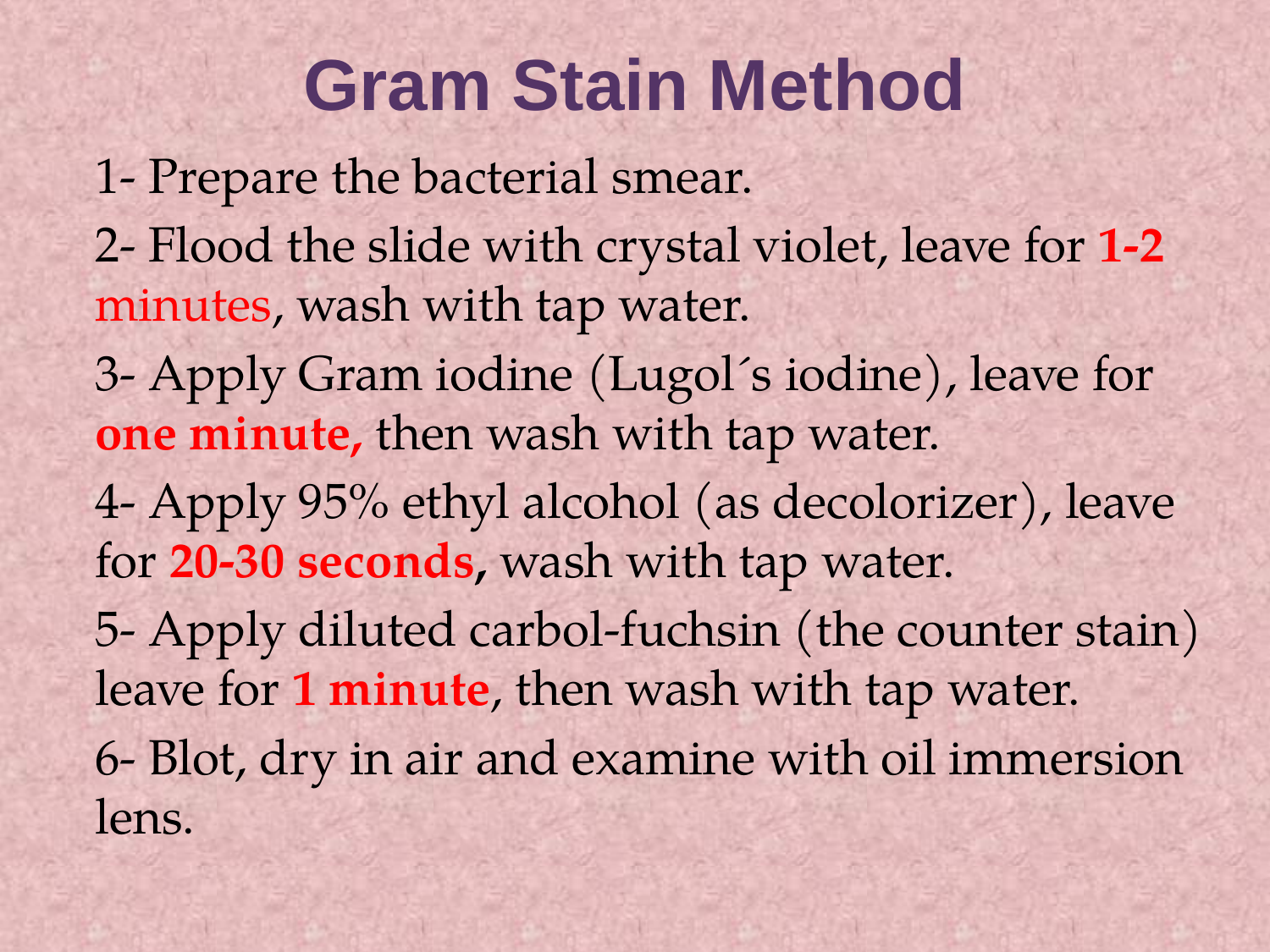

# Gram Stain Method
1- Prepare the bacterial smear.
2- Flood the slide with crystal violet, leave for 1-2 minutes, wash with tap water.
3- Apply Gram iodine (Lugol´s iodine), leave for one minute, then wash with tap water.
4- Apply 95% ethyl alcohol (as decolorizer), leave for 20-30 seconds, wash with tap water.
5- Apply diluted carbol-fuchsin (the counter stain) leave for 1 minute, then wash with tap water.
6- Blot, dry in air and examine with oil immersion lens.